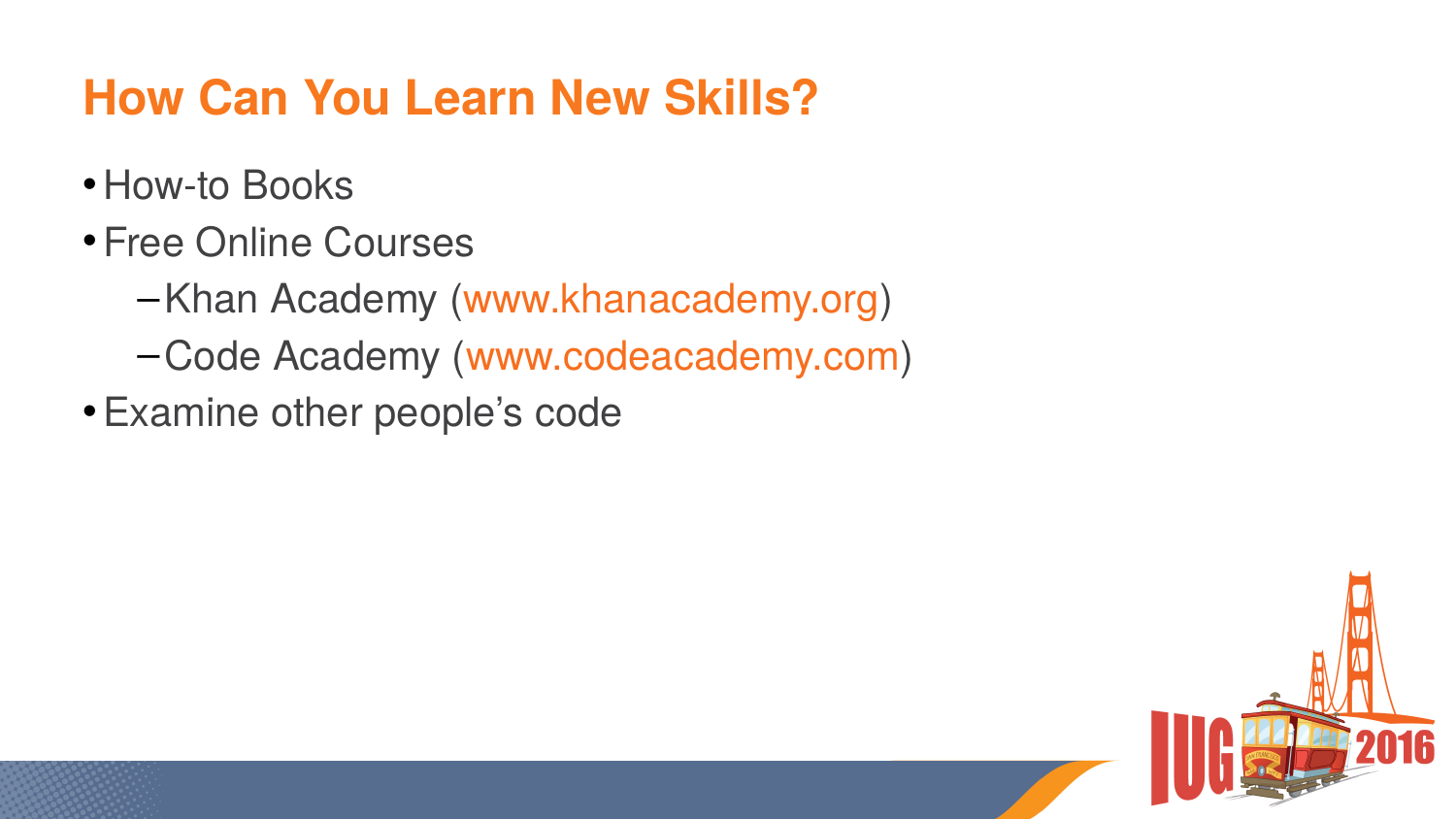

# How Can You Learn New Skills?
How-to Books
Free Online Courses
Khan Academy (www.khanacademy.org)
Code Academy (www.codeacademy.com)
Examine other people’s code